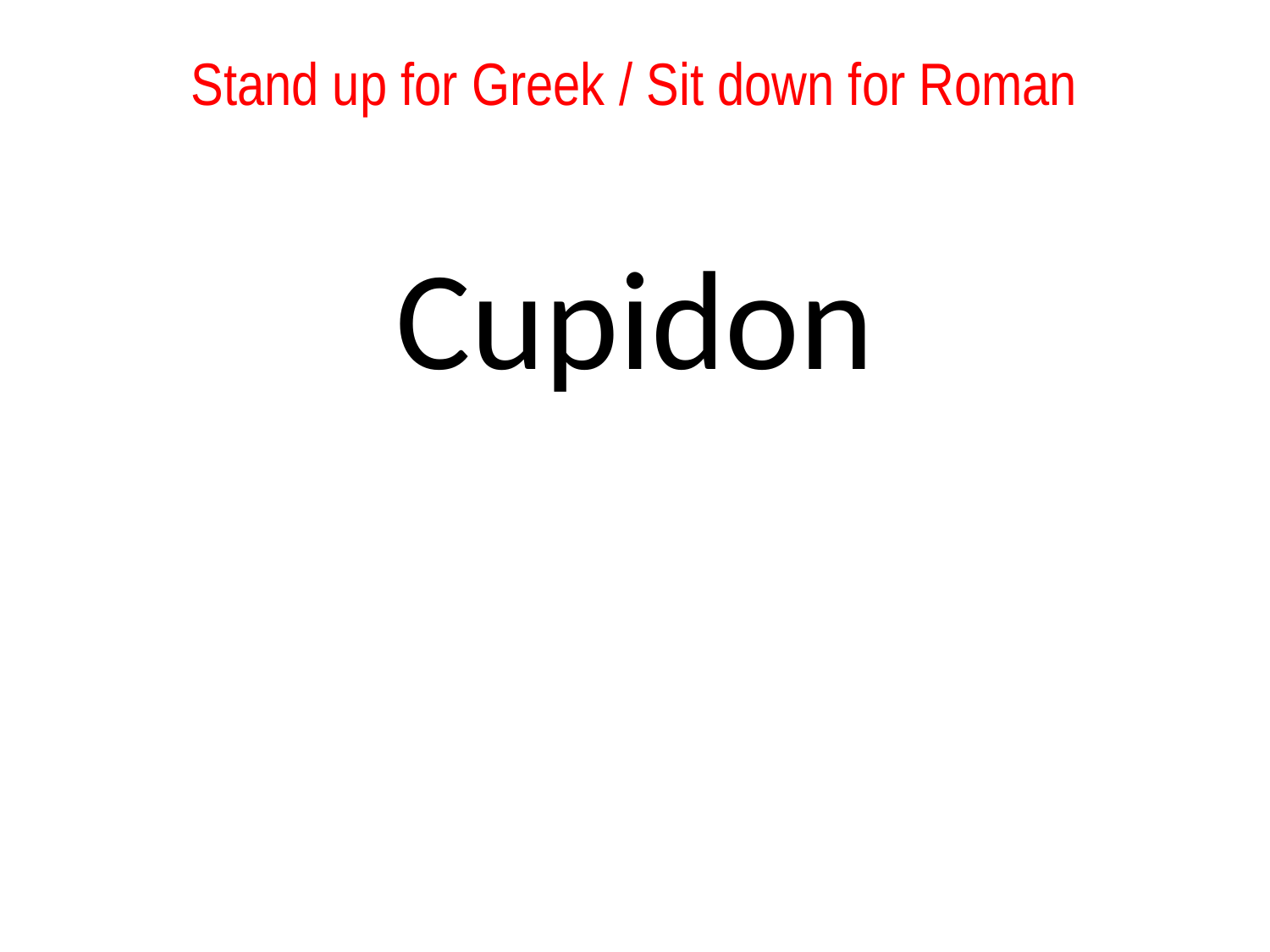

# Stand up for Greek / Sit down for Roman
Cupidon